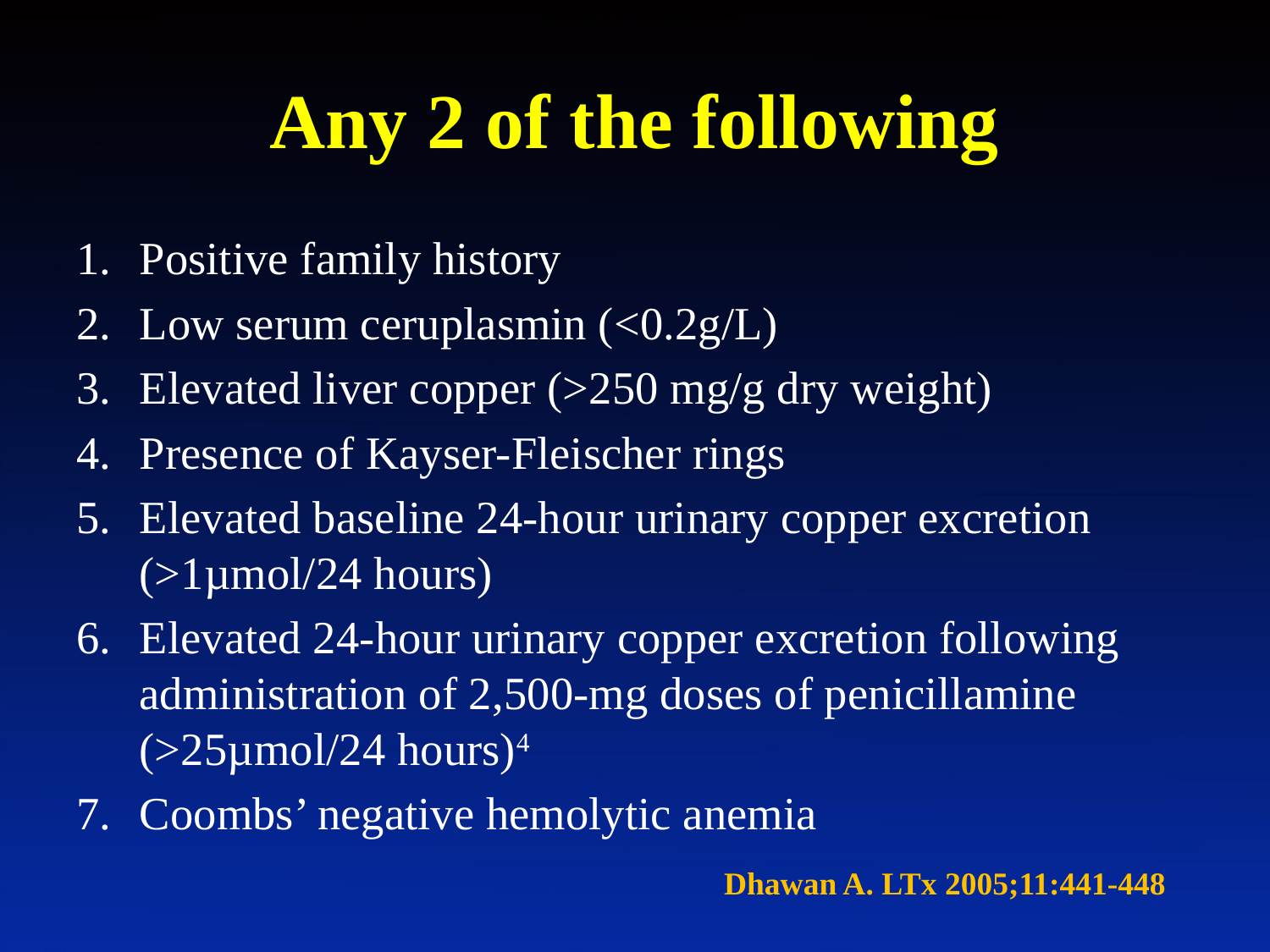

# Any 2 of the following
Positive family history
Low serum ceruplasmin (<0.2g/L)
Elevated liver copper (>250 mg/g dry weight)
Presence of Kayser-Fleischer rings
Elevated baseline 24-hour urinary copper excretion (>1µmol/24 hours)
Elevated 24-hour urinary copper excretion following administration of 2,500-mg doses of penicillamine (>25µmol/24 hours)4
Coombs’ negative hemolytic anemia
Dhawan A. LTx 2005;11:441-448